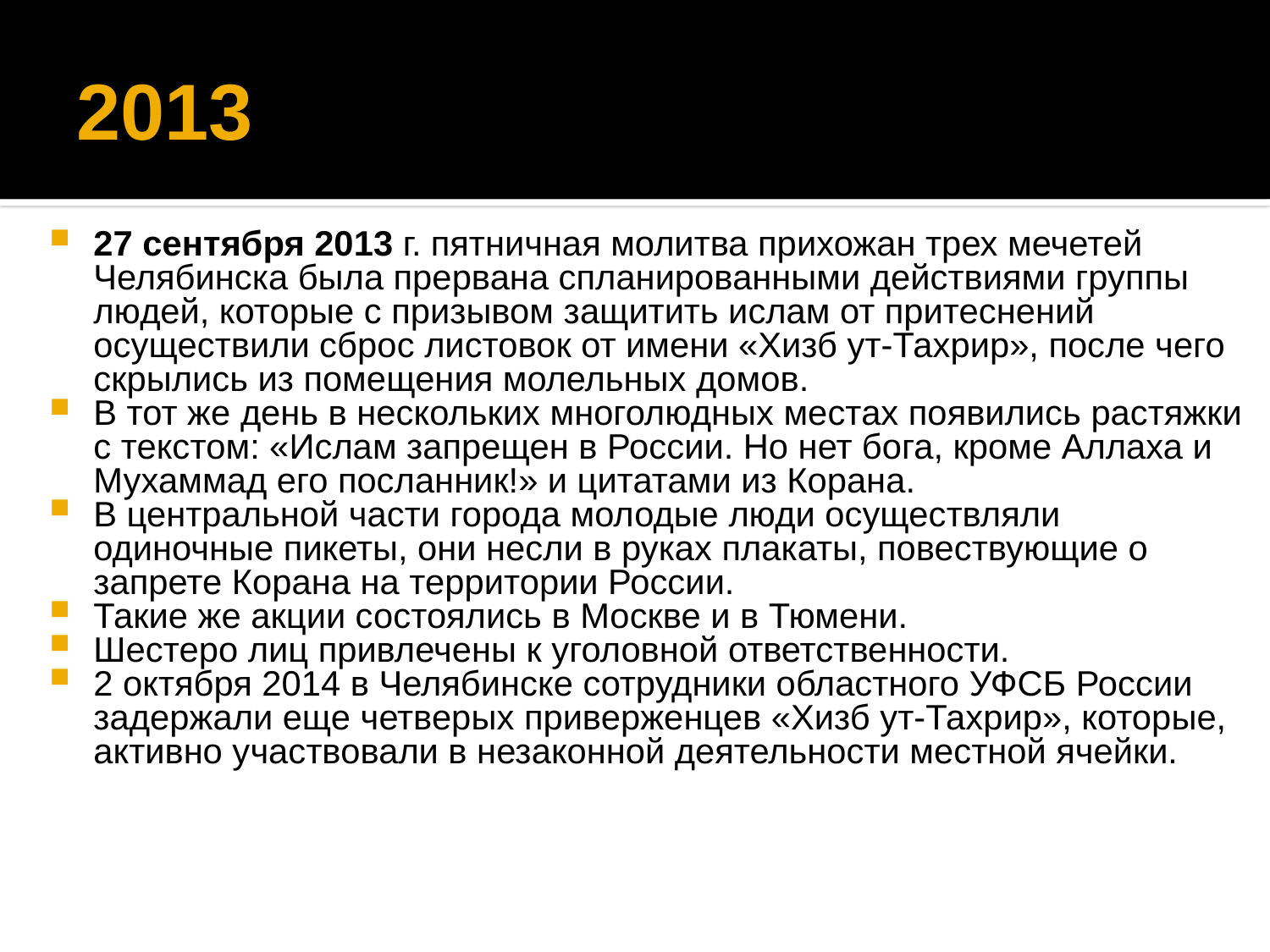

# 2013
27 сентября 2013 г. пятничная молитва прихожан трех мечетей Челябинска была прервана спланированными действиями группы людей, которые с призывом защитить ислам от притеснений осуществили сброс листовок от имени «Хизб ут-Тахрир», после чего скрылись из помещения молельных домов.
В тот же день в нескольких многолюдных местах появились растяжки с текстом: «Ислам запрещен в России. Но нет бога, кроме Аллаха и Мухаммад его посланник!» и цитатами из Корана.
В центральной части города молодые люди осуществляли одиночные пикеты, они несли в руках плакаты, повествующие о запрете Корана на территории России.
Такие же акции состоялись в Москве и в Тюмени.
Шестеро лиц привлечены к уголовной ответственности.
2 октября 2014 в Челябинске сотрудники областного УФСБ России задержали еще четверых приверженцев «Хизб ут-Тахрир», которые, активно участвовали в незаконной деятельности местной ячейки.